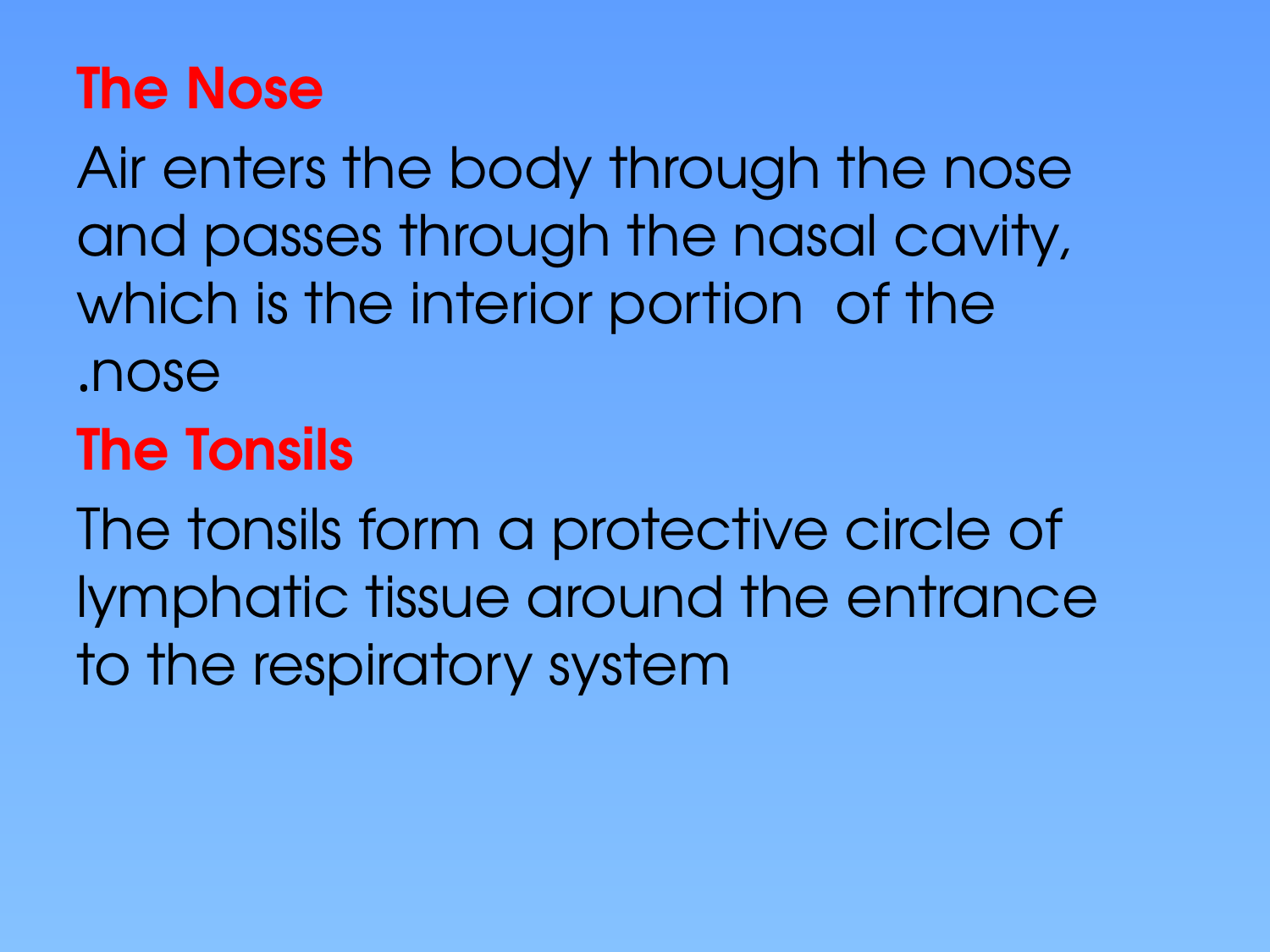

The Nose
Air enters the body through the nose and passes through the nasal cavity, which is the interior portion  of the nose.
The Tonsils
The tonsils form a protective circle of lymphatic tissue around the entrance to the respiratory system